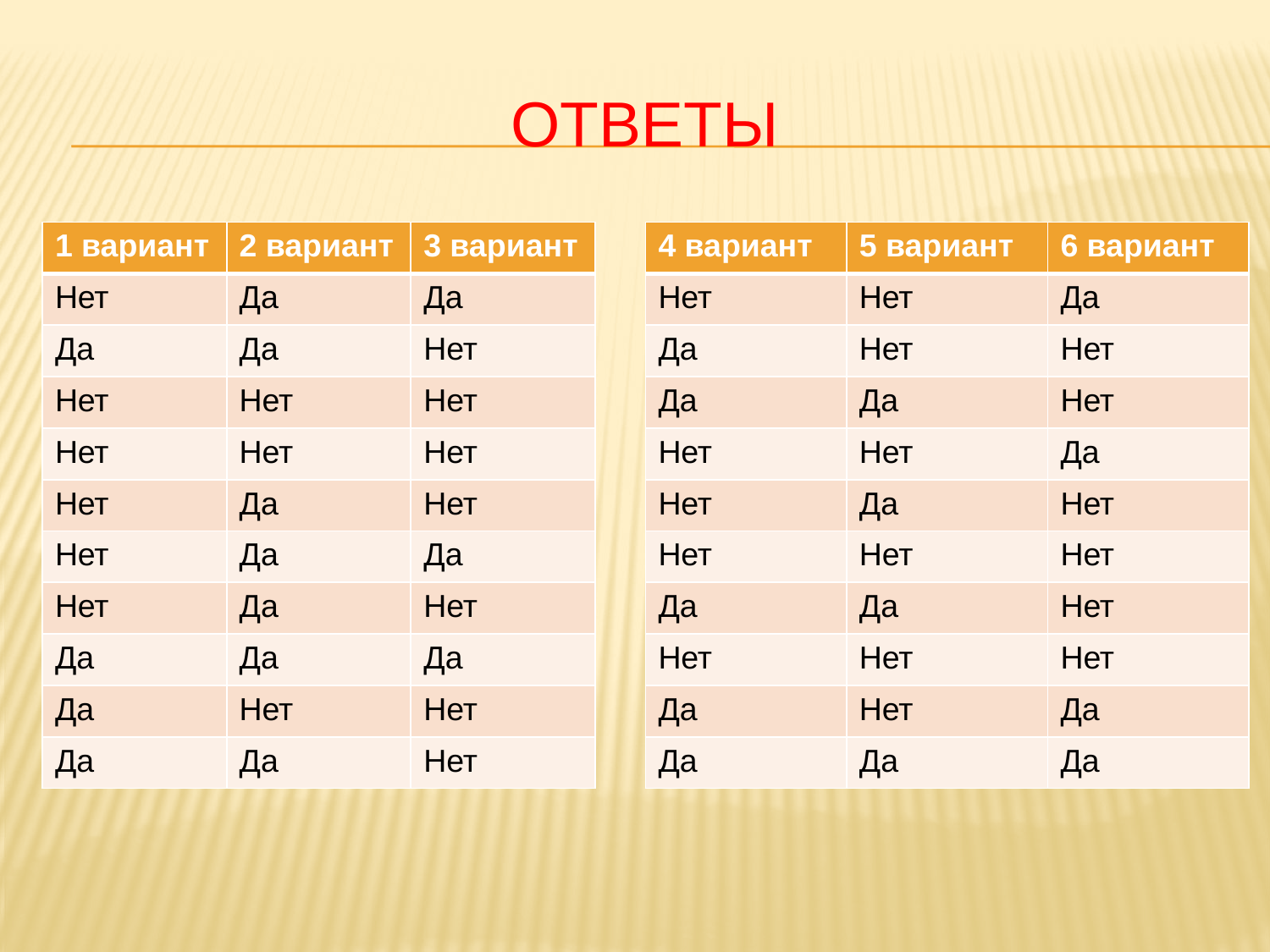

# Ответы
| 1 вариант | 2 вариант | 3 вариант |
| --- | --- | --- |
| Нет | Да | Да |
| Да | Да | Нет |
| Нет | Нет | Нет |
| Нет | Нет | Нет |
| Нет | Да | Нет |
| Нет | Да | Да |
| Нет | Да | Нет |
| Да | Да | Да |
| Да | Нет | Нет |
| Да | Да | Нет |
| 4 вариант | 5 вариант | 6 вариант |
| --- | --- | --- |
| Нет | Нет | Да |
| Да | Нет | Нет |
| Да | Да | Нет |
| Нет | Нет | Да |
| Нет | Да | Нет |
| Нет | Нет | Нет |
| Да | Да | Нет |
| Нет | Нет | Нет |
| Да | Нет | Да |
| Да | Да | Да |